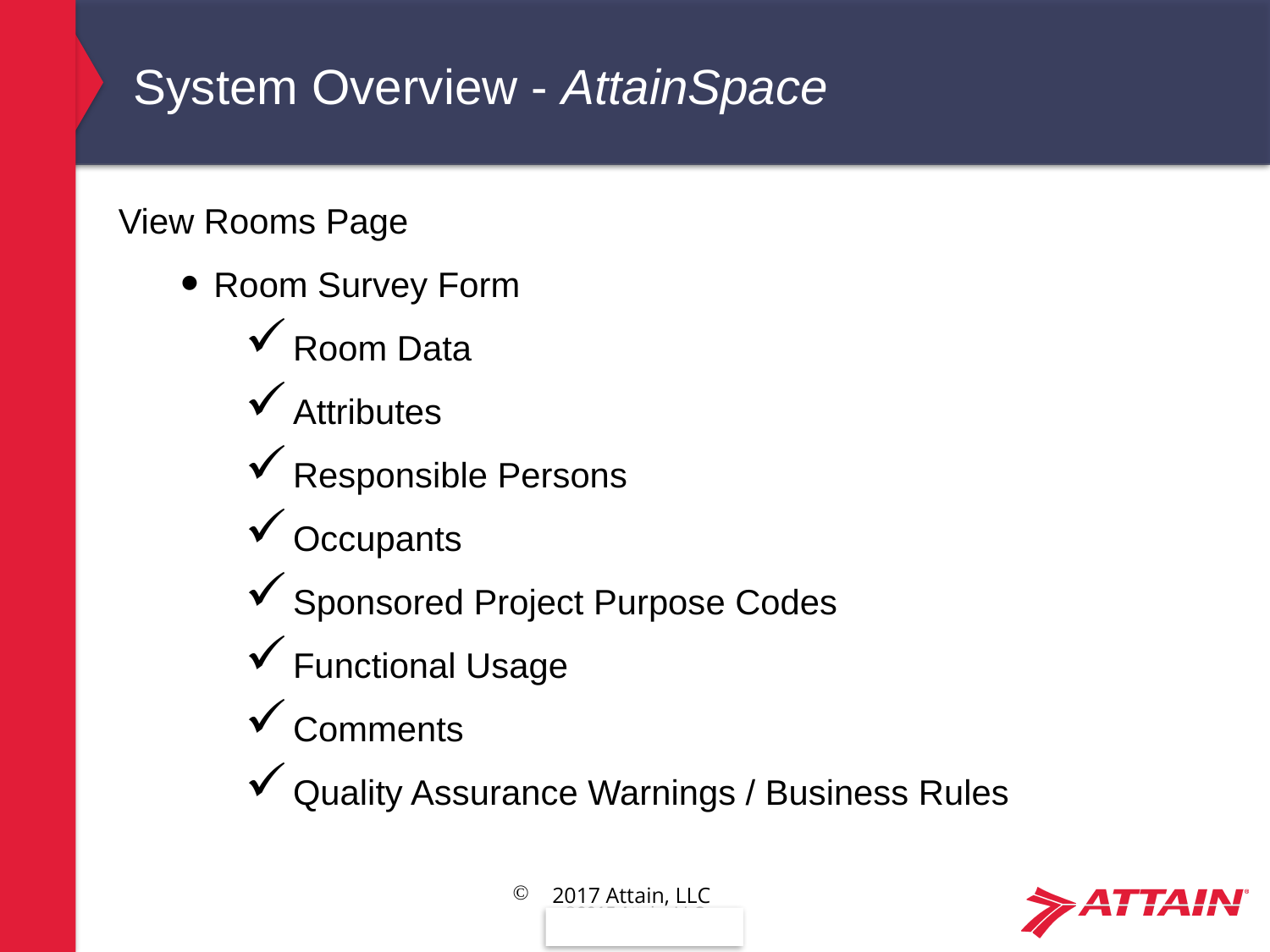

# System Overview - AttainSpace
View Rooms Page
Room Survey Form
Room Data
Attributes
Responsible Persons
Occupants
Sponsored Project Purpose Codes
Functional Usage
Comments
Quality Assurance Warnings / Business Rules

2017 Attain, LLC
56